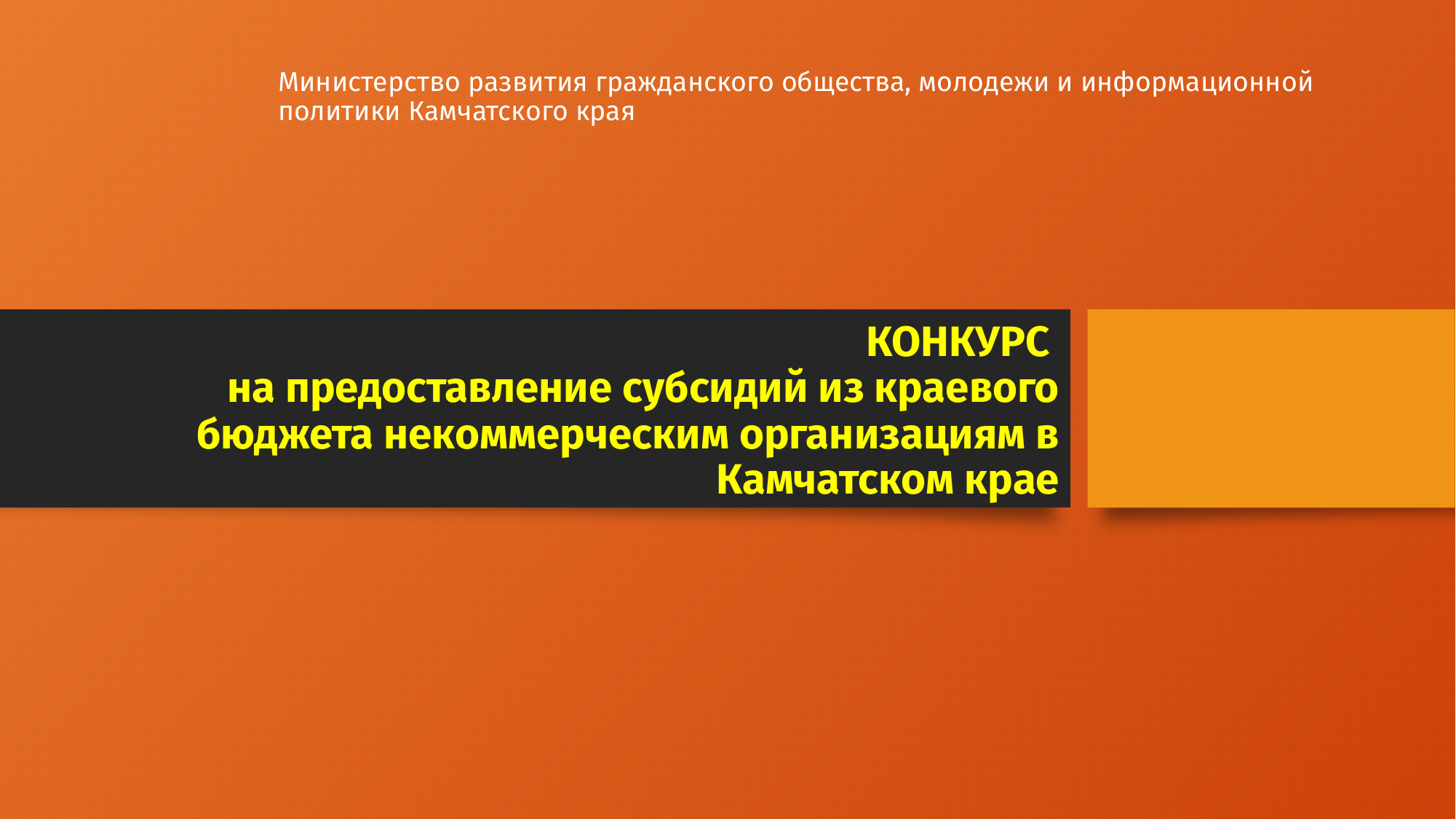

Министерство развития гражданского общества, молодежи и информационной политики Камчатского края
# КОНКУРС на предоставление субсидий из краевого бюджета некоммерческим организациям в Камчатском крае